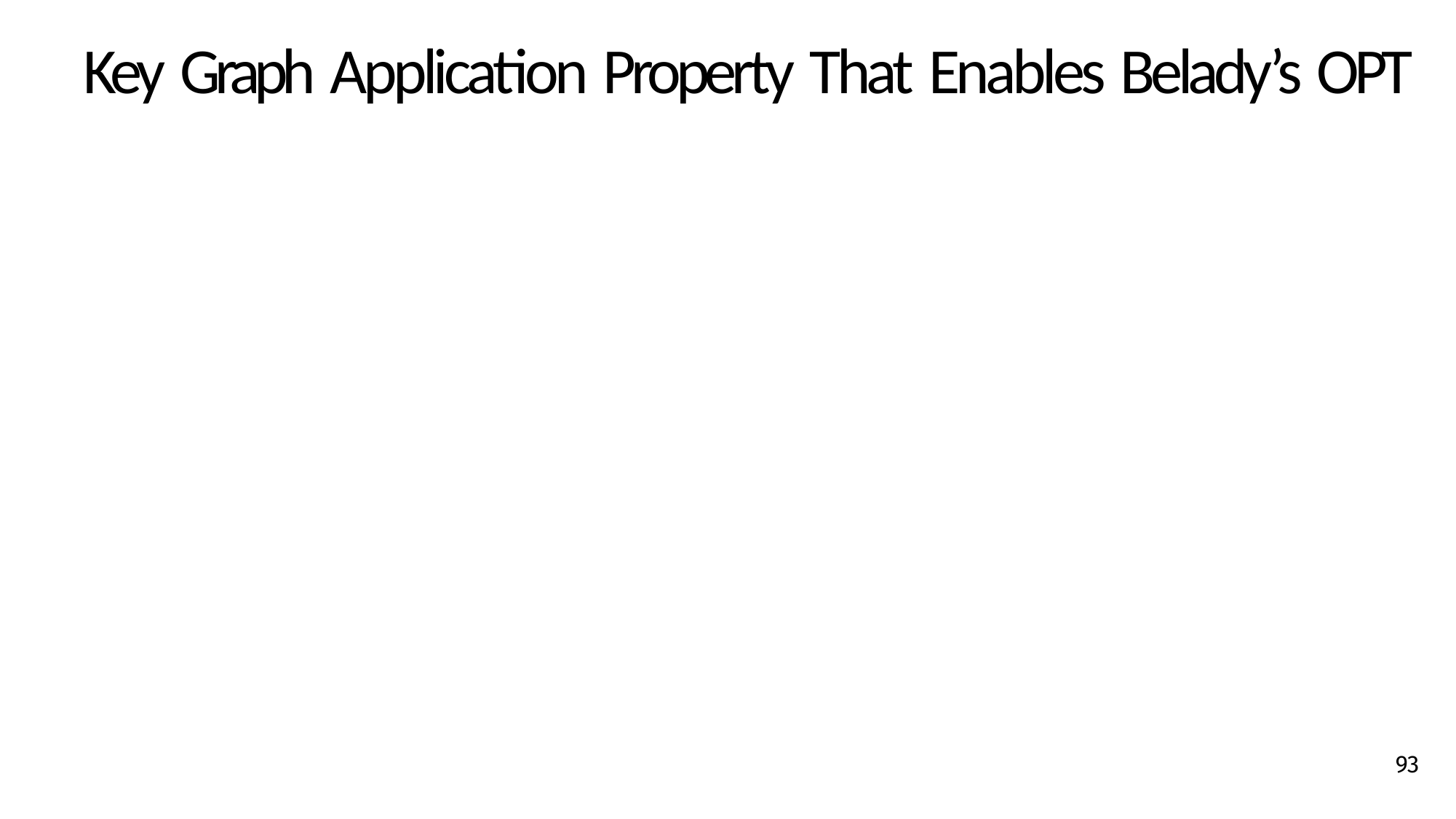

# Key Graph Application Property That Enables Belady’s OPT
93